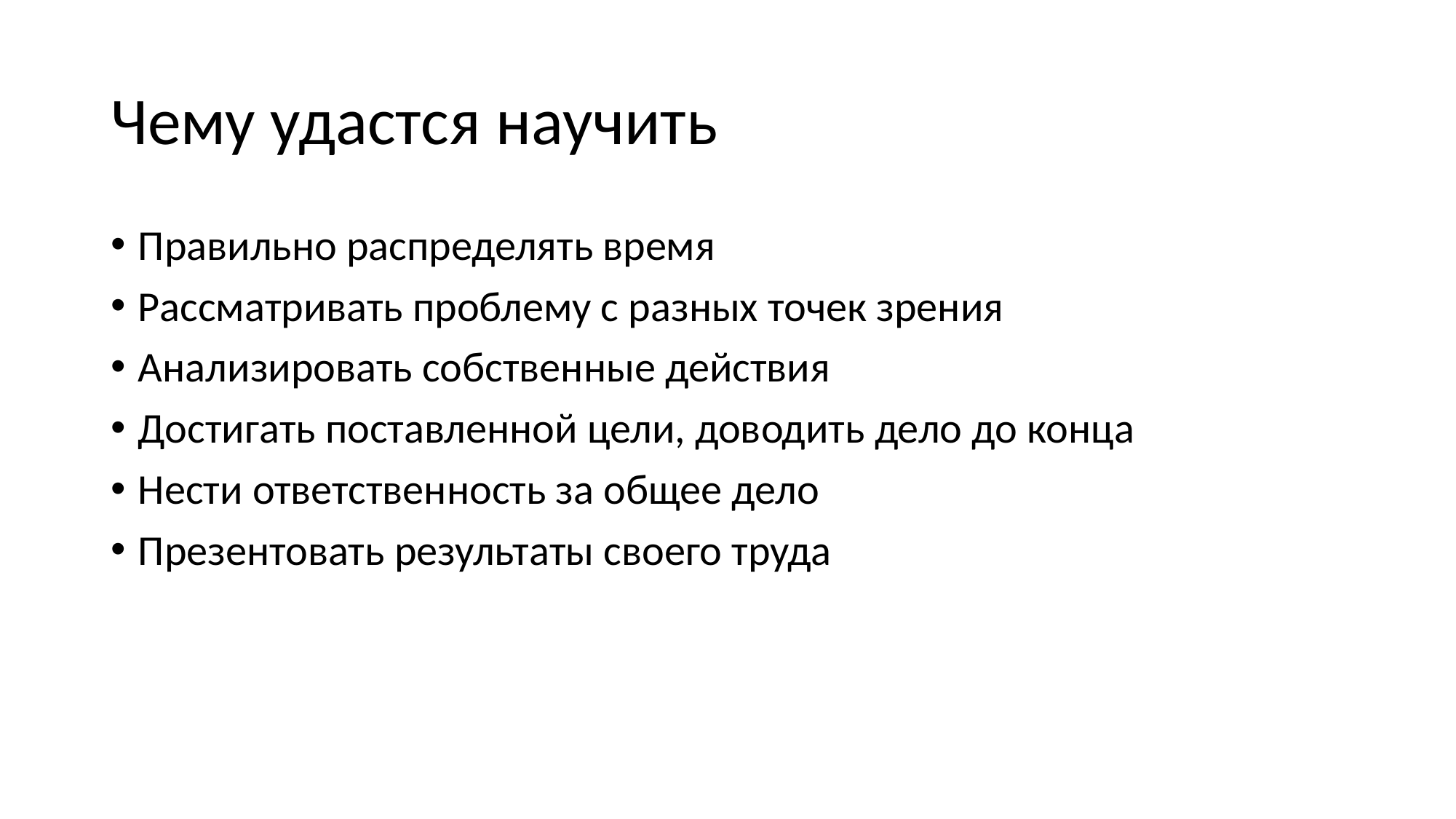

# Чему удастся научить
Правильно распределять время
Рассматривать проблему с разных точек зрения
Анализировать собственные действия
Достигать поставленной цели, доводить дело до конца
Нести ответственность за общее дело
Презентовать результаты своего труда